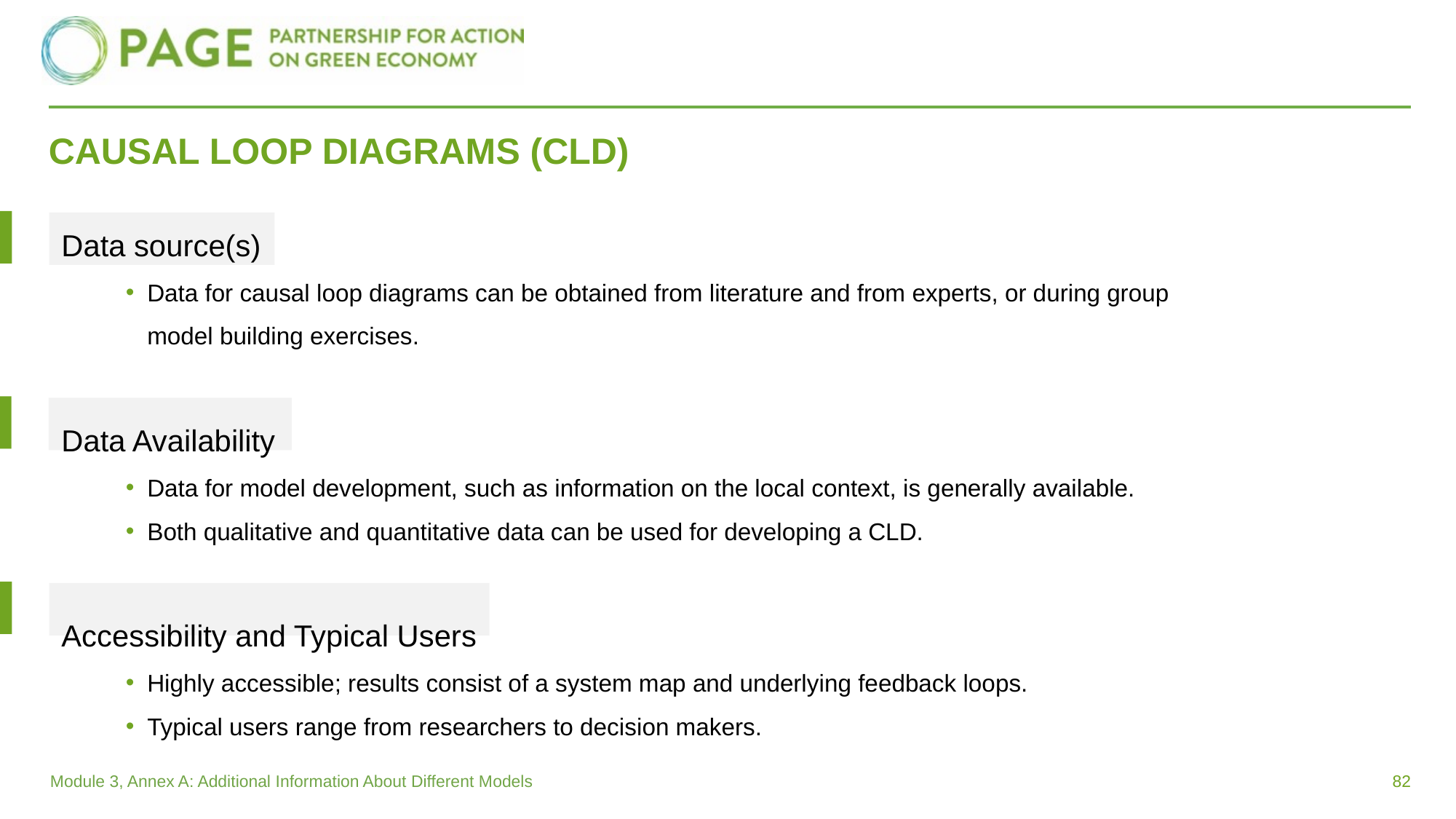

# CAUSAL LOOP DIAGRAMS (CLD)
Data source(s)
Data for causal loop diagrams can be obtained from literature and from experts, or during group model building exercises.

Data Availability
Data for model development, such as information on the local context, is generally available.
Both qualitative and quantitative data can be used for developing a CLD.

Accessibility and Typical Users
Highly accessible; results consist of a system map and underlying feedback loops.
Typical users range from researchers to decision makers.

82
Module 3, Annex A: Additional Information About Different Models